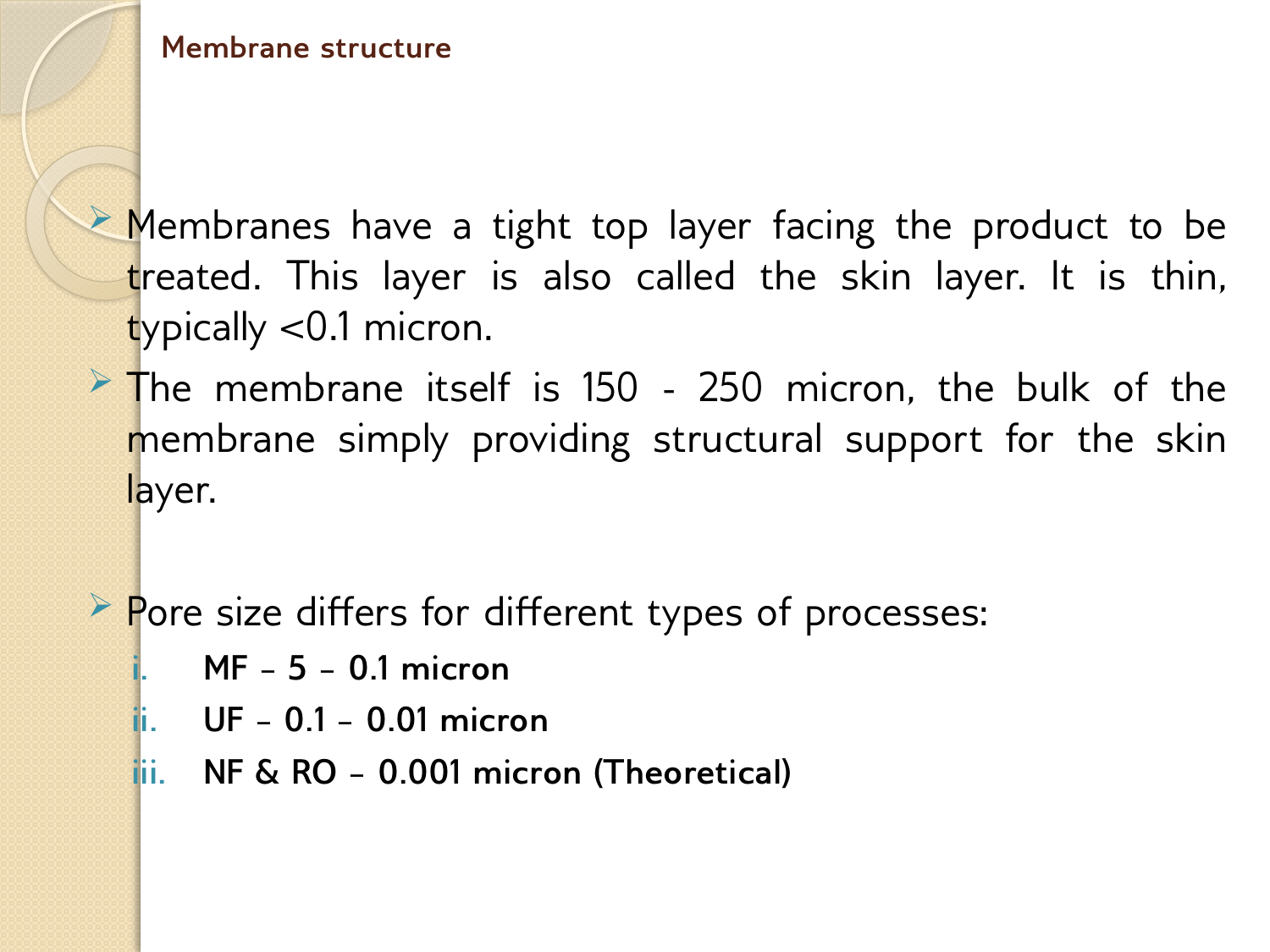

# Membrane structure

Membranes have a tight top layer facing the product to be treated. This layer is also called the skin layer. It is thin, typically <0.1 micron.
The membrane itself is 150 - 250 micron, the bulk of the membrane simply providing structural support for the skin layer.

Pore size differs for different types of processes:
MF – 5 – 0.1 micron
UF – 0.1 – 0.01 micron
NF & RO – 0.001 micron (Theoretical)